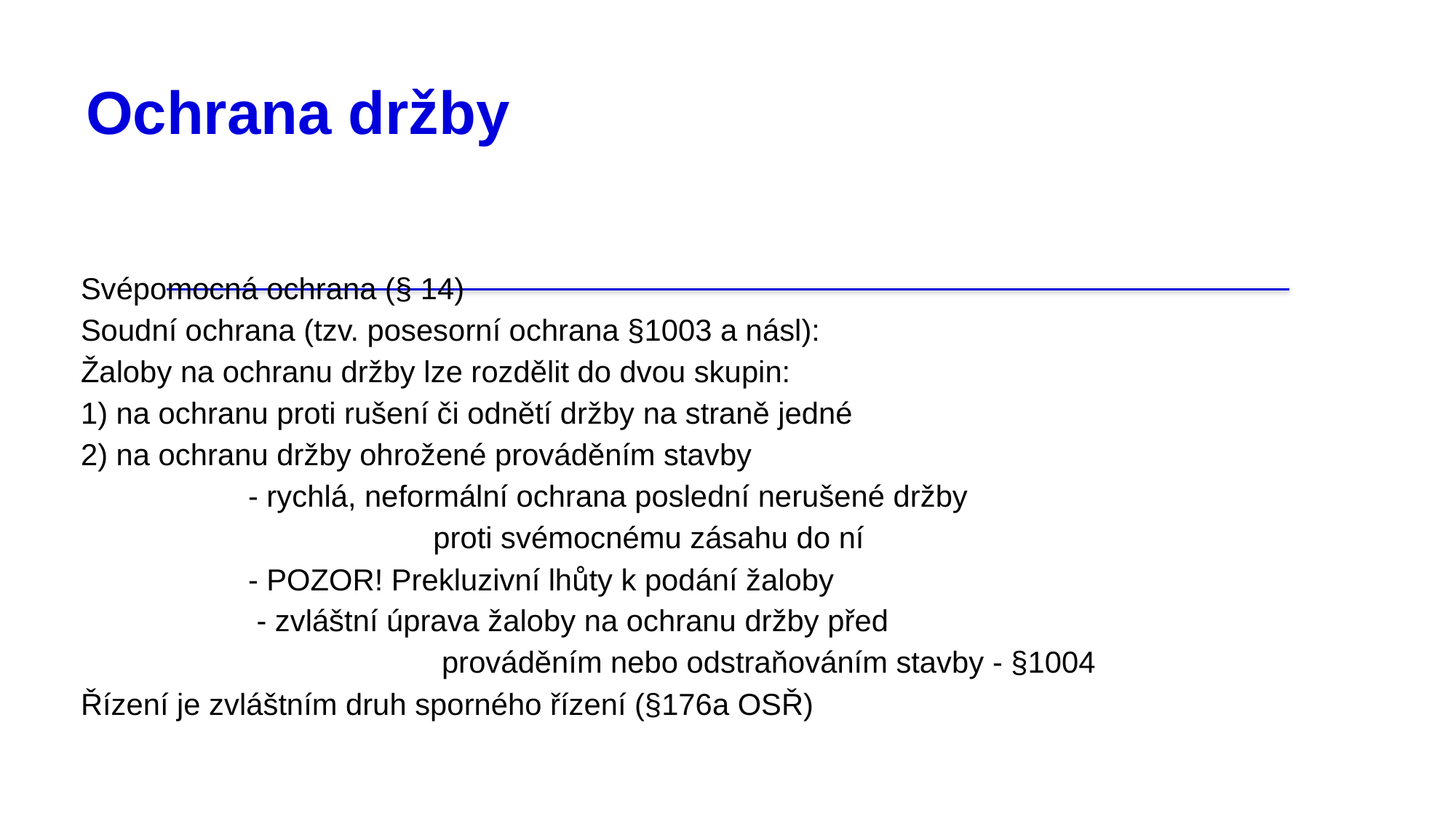

# Ochrana držby
Svépomocná ochrana (§ 14)
Soudní ochrana (tzv. posesorní ochrana §1003 a násl):
Žaloby na ochranu držby lze rozdělit do dvou skupin:
1) na ochranu proti rušení či odnětí držby na straně jedné
2) na ochranu držby ohrožené prováděním stavby
                    - rychlá, neformální ochrana poslední nerušené držby    				   proti svémocnému zásahu do ní
                    - POZOR! Prekluzivní lhůty k podání žaloby
                     - zvláštní úprava žaloby na ochranu držby před                  				    prováděním nebo odstraňováním stavby - §1004
Řízení je zvláštním druh sporného řízení (§176a OSŘ)